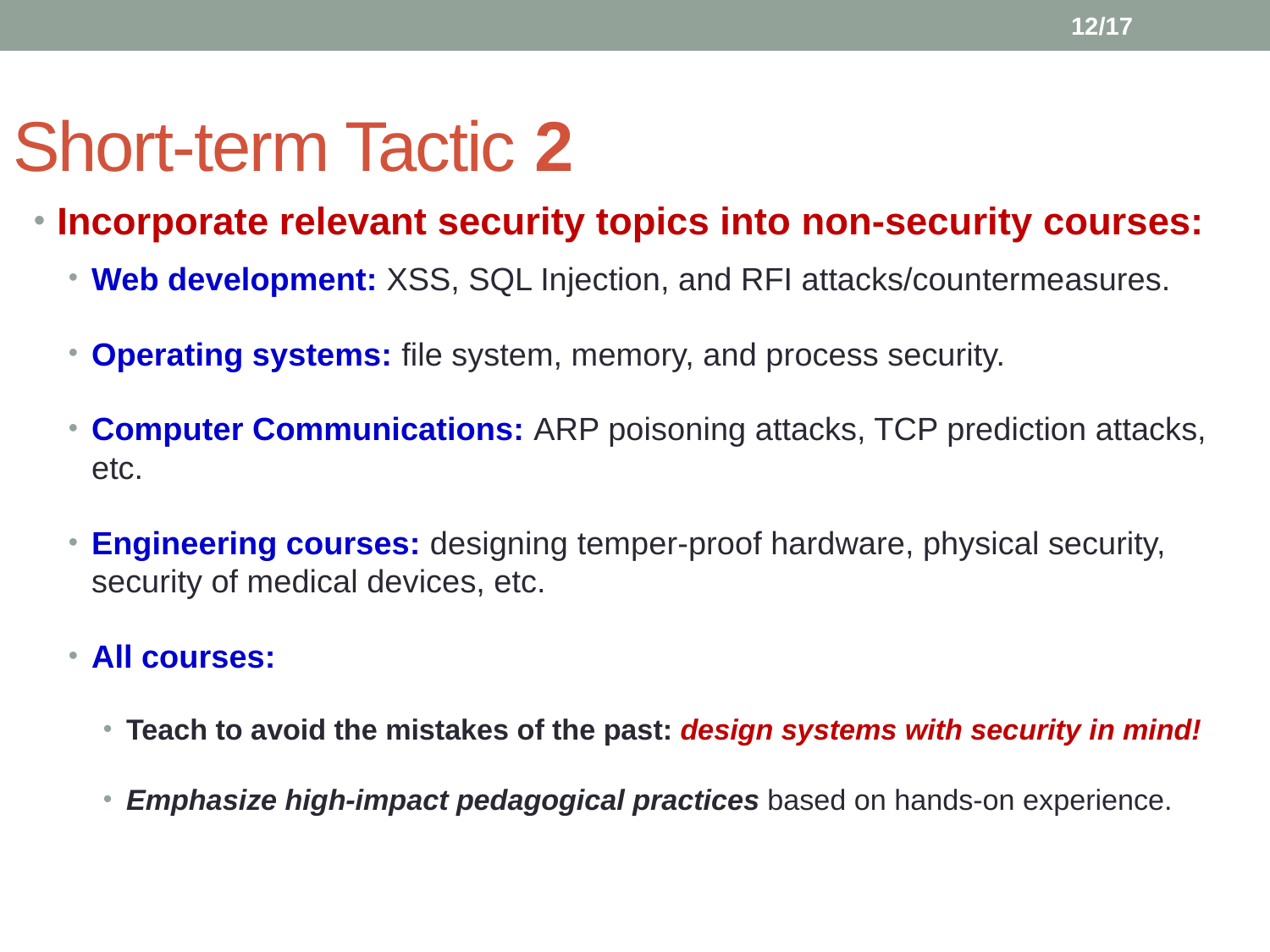

12/17
# Short-term Tactic 2
Incorporate relevant security topics into non-security courses:

Web development: XSS, SQL Injection, and RFI attacks/countermeasures.

Operating systems: file system, memory, and process security.

Computer Communications: ARP poisoning attacks, TCP prediction attacks, etc.

Engineering courses: designing temper-proof hardware, physical security, security of medical devices, etc.

All courses:

Teach to avoid the mistakes of the past: design systems with security in mind!

Emphasize high-impact pedagogical practices based on hands-on experience.